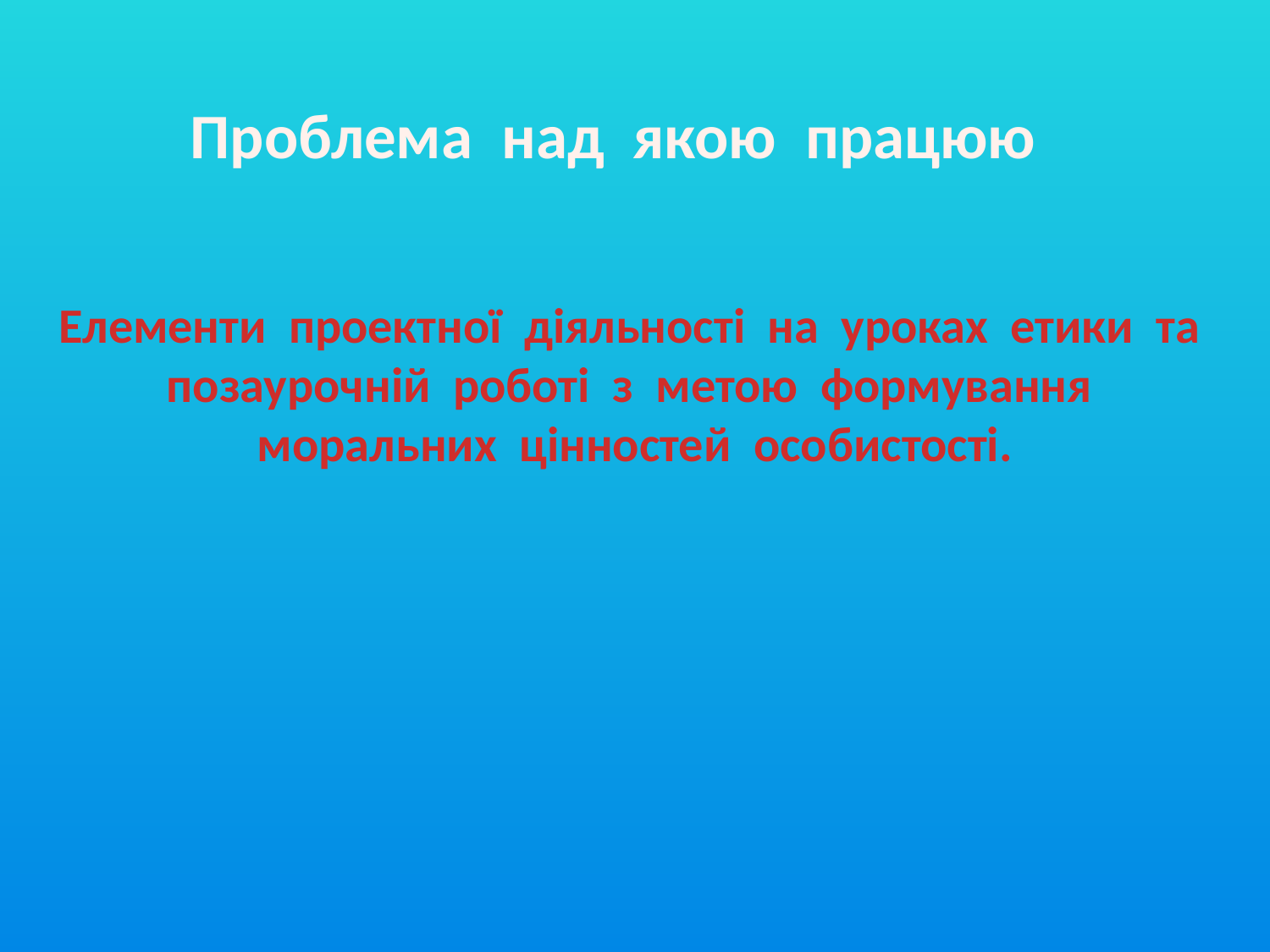

Проблема  над  якою  працюю
Елементи  проектної  діяльності  на  уроках  етики  та  позаурочній  роботі  з  метою  формування  моральних  цінностей  особистості.